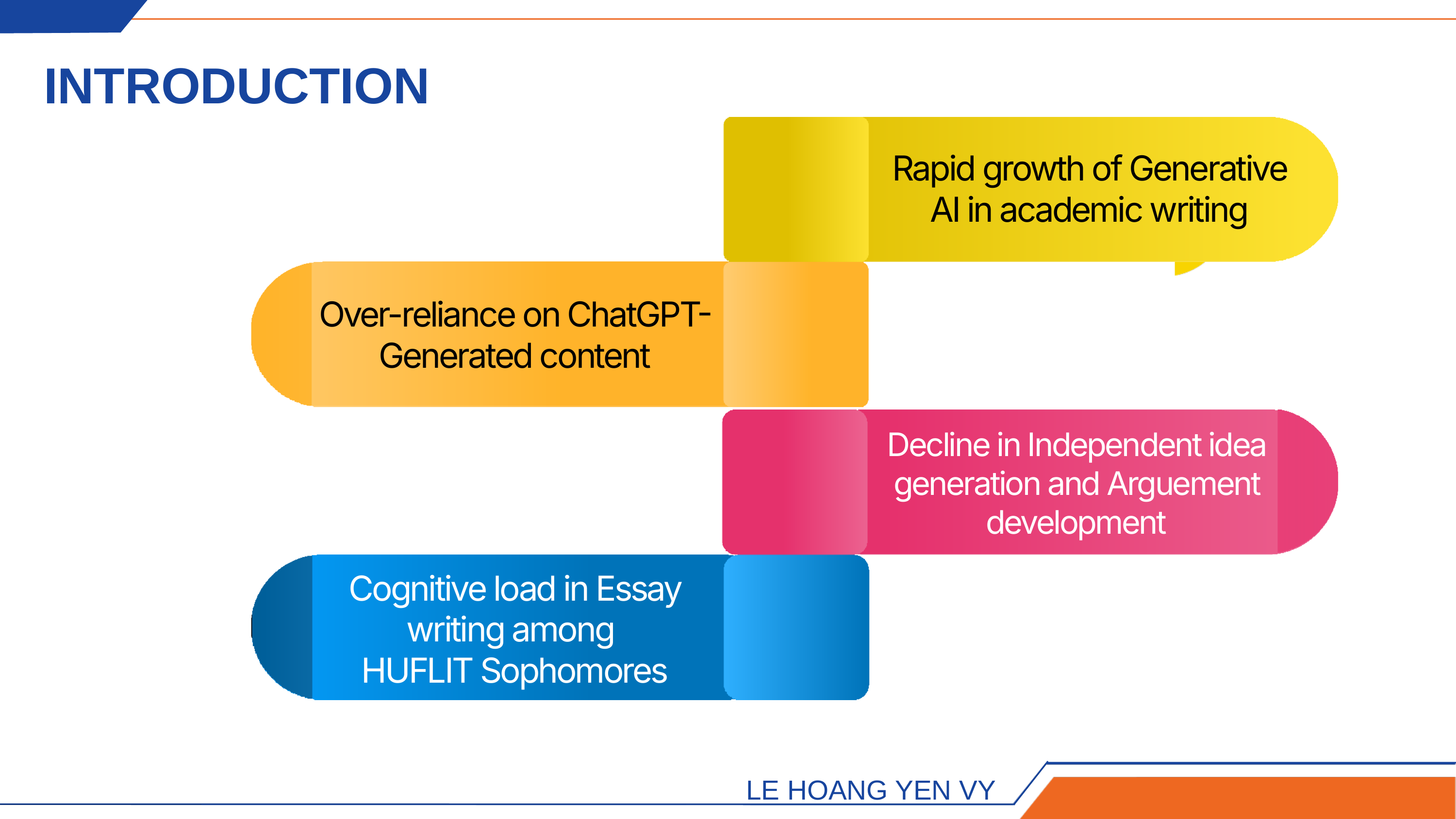

INTRODUCTION

Rapid growth of Generative AI in academic writing
Over-reliance on ChatGPT-Generated content

Decline in Independent idea generation and Arguement development
Cognitive load in Essay writing among
HUFLIT Sophomores

LE HOANG YEN VY